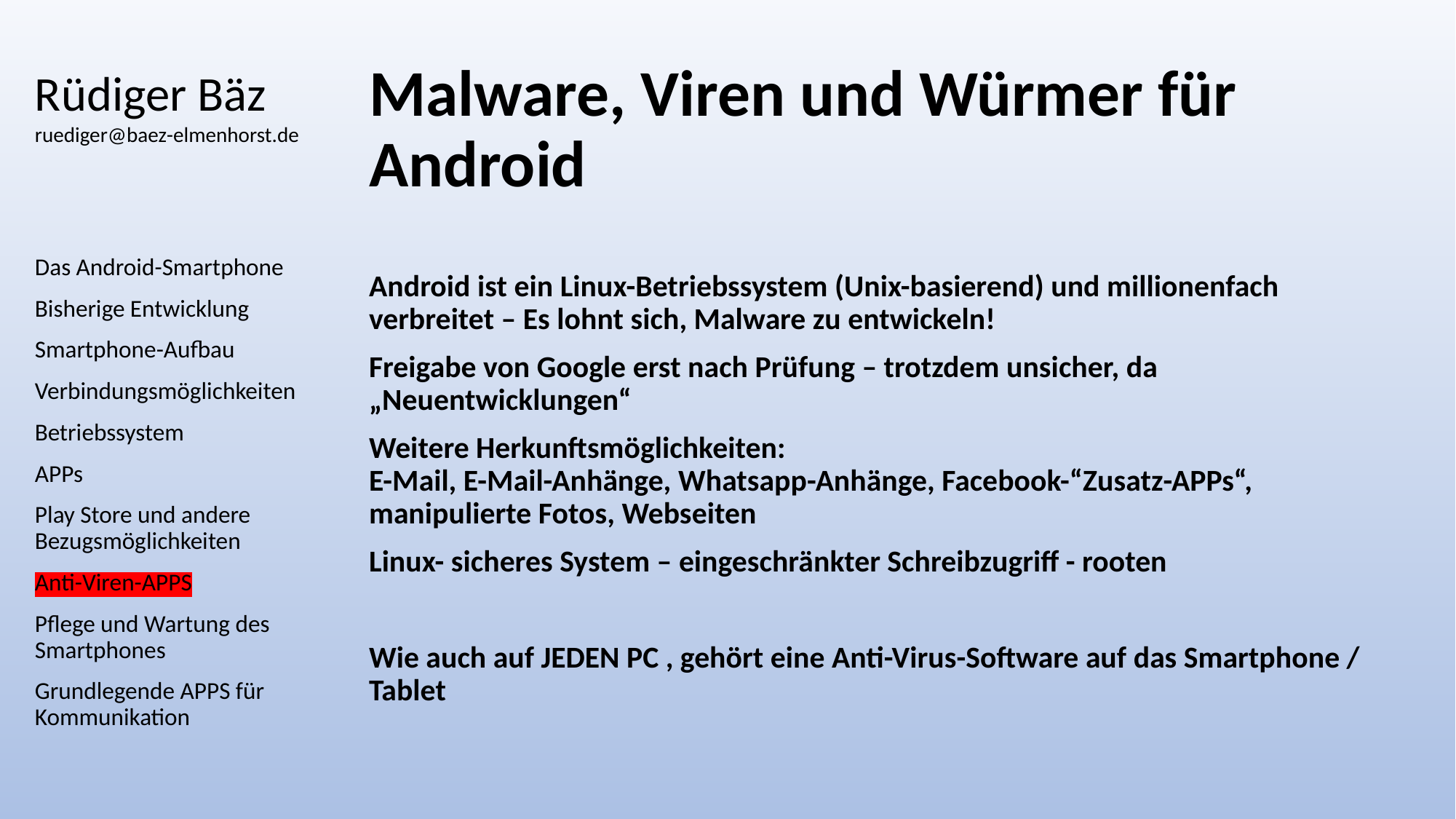

# Rüdiger Bäz ruediger@baez-elmenhorst.de
Malware, Viren und Würmer für Android

Android ist ein Linux-Betriebssystem (Unix-basierend) und millionenfach verbreitet – Es lohnt sich, Malware zu entwickeln!
Freigabe von Google erst nach Prüfung – trotzdem unsicher, da „Neuentwicklungen“
Weitere Herkunftsmöglichkeiten:
E-Mail, E-Mail-Anhänge, Whatsapp-Anhänge, Facebook-“Zusatz-APPs“, manipulierte Fotos, Webseiten
Linux- sicheres System – eingeschränkter Schreibzugriff - rooten

Wie auch auf JEDEN PC , gehört eine Anti-Virus-Software auf das Smartphone / Tablet
Das Android-Smartphone
Bisherige Entwicklung
Smartphone-Aufbau
Verbindungsmöglichkeiten
Betriebssystem
APPs
Play Store und andere Bezugsmöglichkeiten
Anti-Viren-APPS
Pflege und Wartung des Smartphones
Grundlegende APPS für Kommunikation